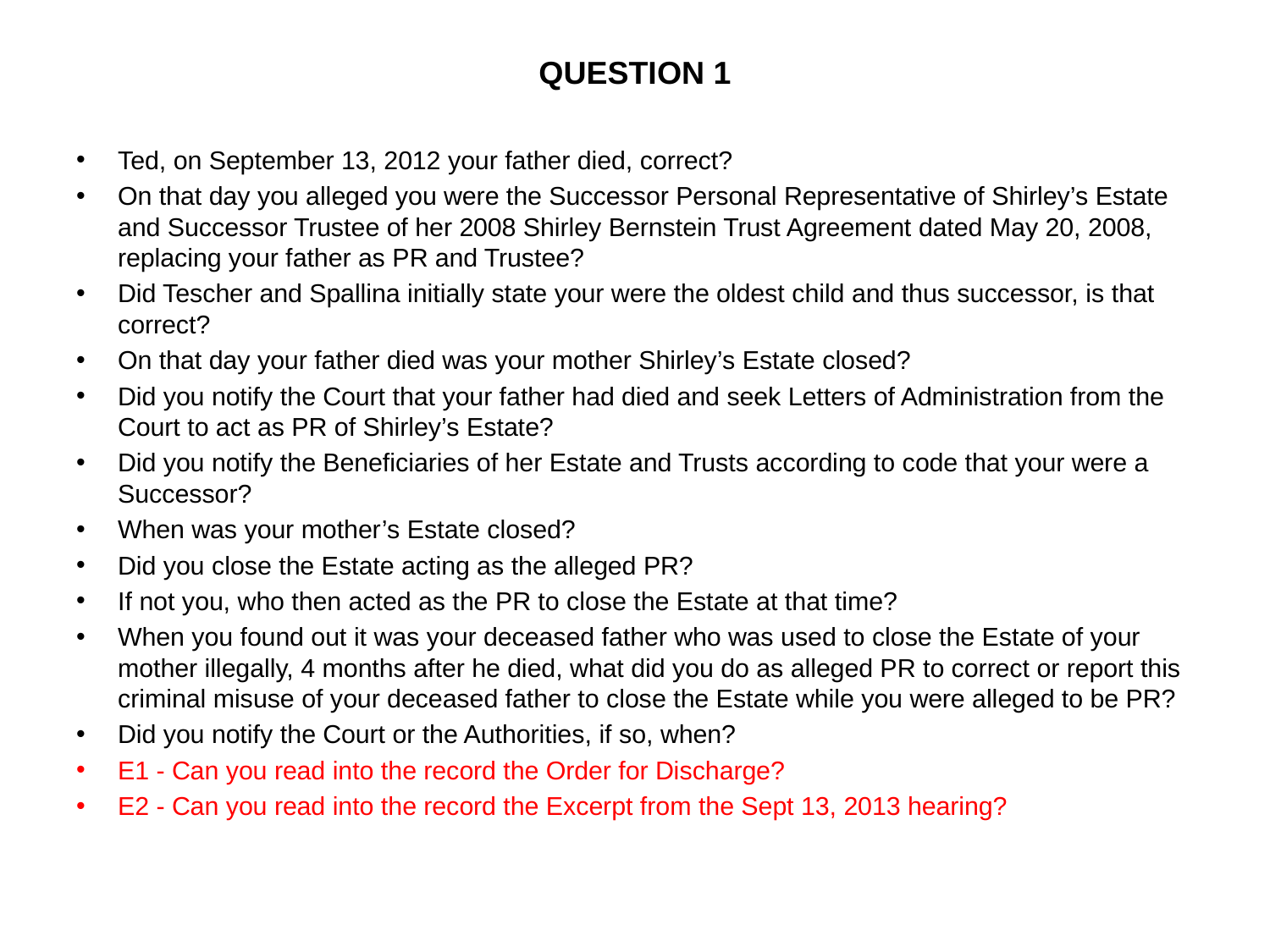

# QUESTION 1
Ted, on September 13, 2012 your father died, correct?
On that day you alleged you were the Successor Personal Representative of Shirley’s Estate and Successor Trustee of her 2008 Shirley Bernstein Trust Agreement dated May 20, 2008, replacing your father as PR and Trustee?
Did Tescher and Spallina initially state your were the oldest child and thus successor, is that correct?
On that day your father died was your mother Shirley’s Estate closed?
Did you notify the Court that your father had died and seek Letters of Administration from the Court to act as PR of Shirley’s Estate?
Did you notify the Beneficiaries of her Estate and Trusts according to code that your were a Successor?
When was your mother’s Estate closed?
Did you close the Estate acting as the alleged PR?
If not you, who then acted as the PR to close the Estate at that time?
When you found out it was your deceased father who was used to close the Estate of your mother illegally, 4 months after he died, what did you do as alleged PR to correct or report this criminal misuse of your deceased father to close the Estate while you were alleged to be PR?
Did you notify the Court or the Authorities, if so, when?
E1 - Can you read into the record the Order for Discharge?
E2 - Can you read into the record the Excerpt from the Sept 13, 2013 hearing?